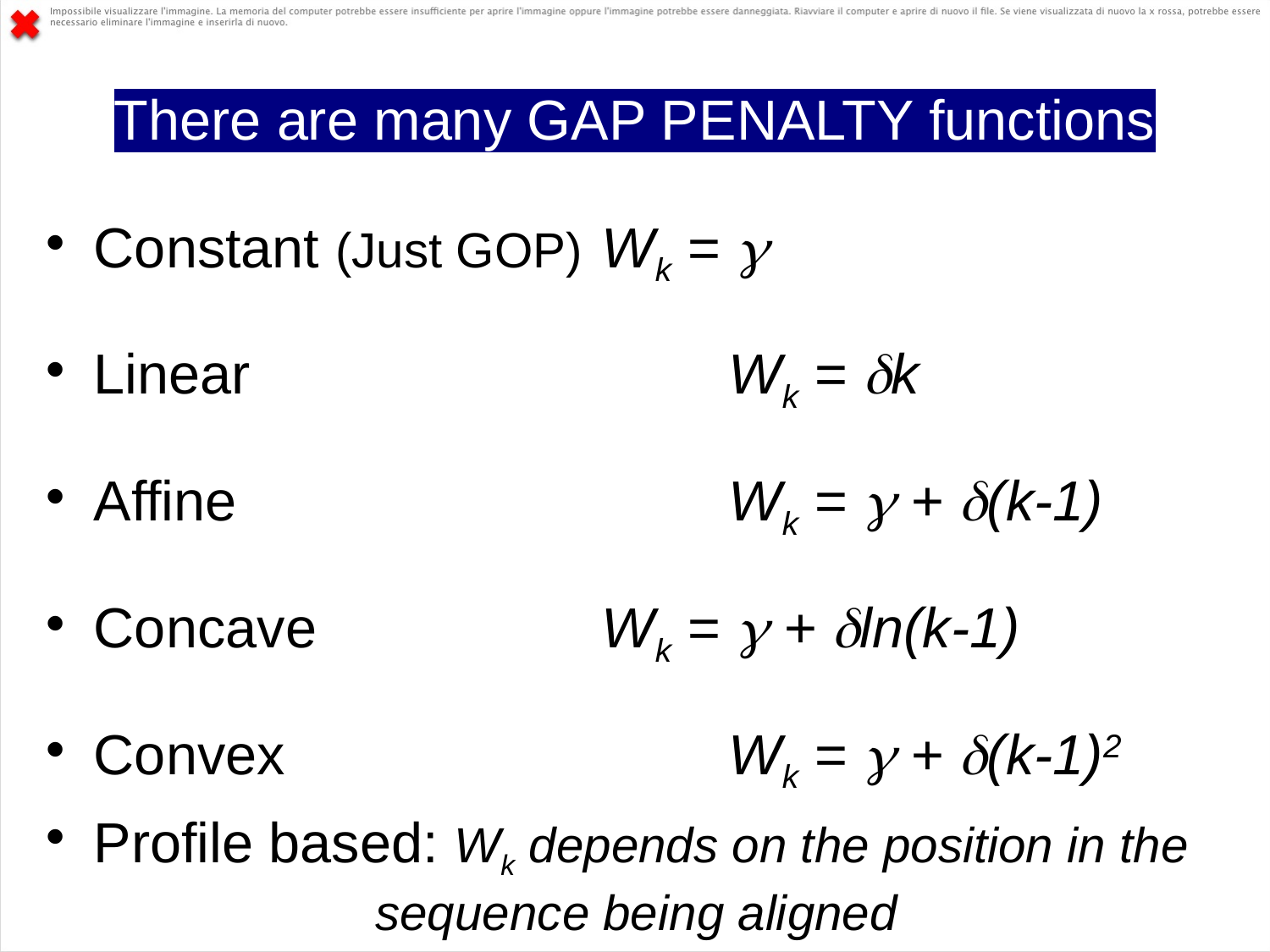

# There are many GAP PENALTY functions
Constant (Just GOP) 	Wk = γ
Linear				Wk = δk
Affine				Wk = γ + δ(k-1)
Concave	 		Wk = γ + δln(k-1)
Convex				Wk = γ + δ(k-1)2
Profile based: Wk depends on the position in the 			  sequence being aligned